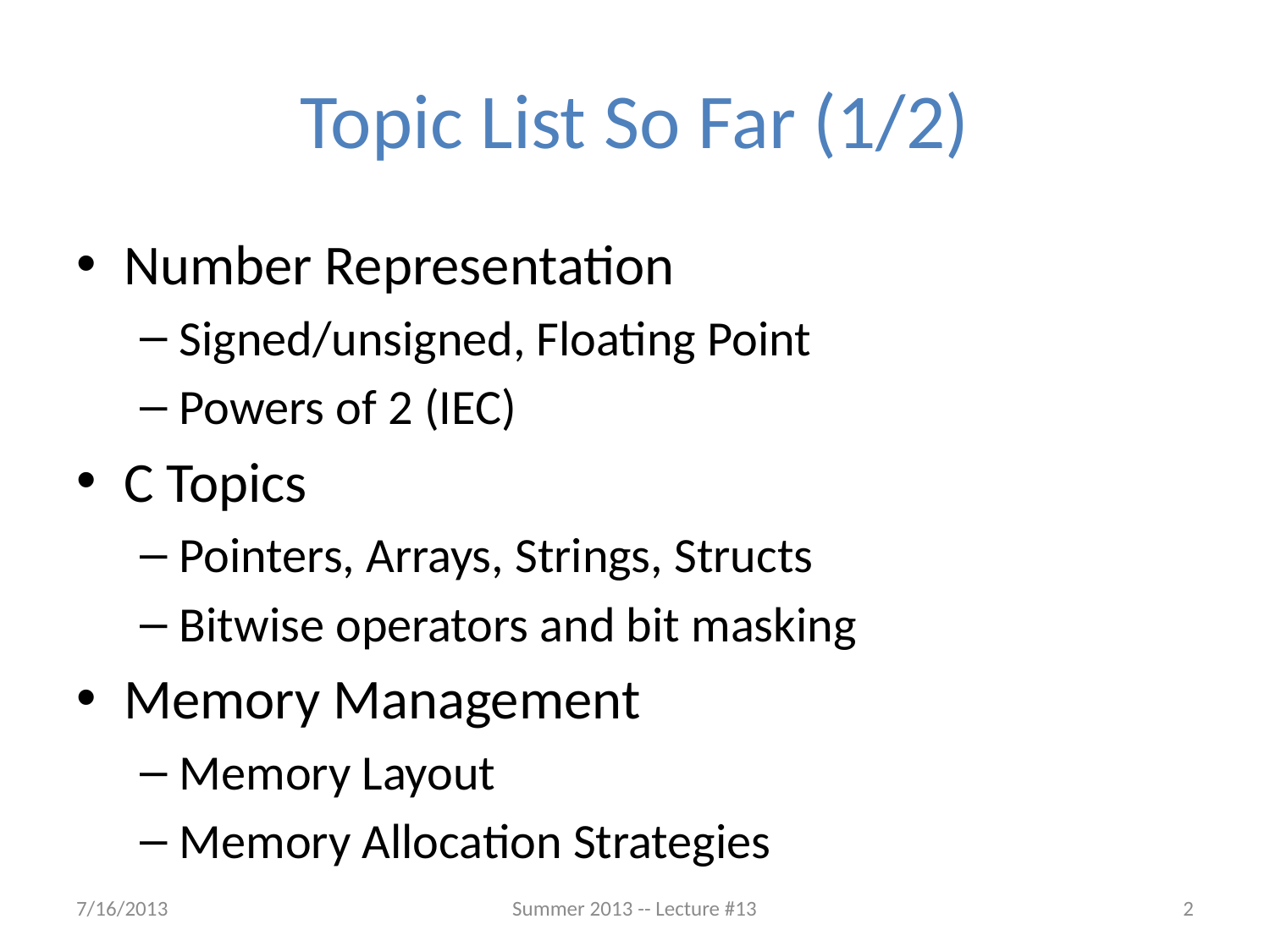

# Topic List So Far (1/2)
Number Representation
Signed/unsigned, Floating Point
Powers of 2 (IEC)
C Topics
Pointers, Arrays, Strings, Structs
Bitwise operators and bit masking
Memory Management
Memory Layout
Memory Allocation Strategies
7/16/2013
Summer 2013 -- Lecture #13
2